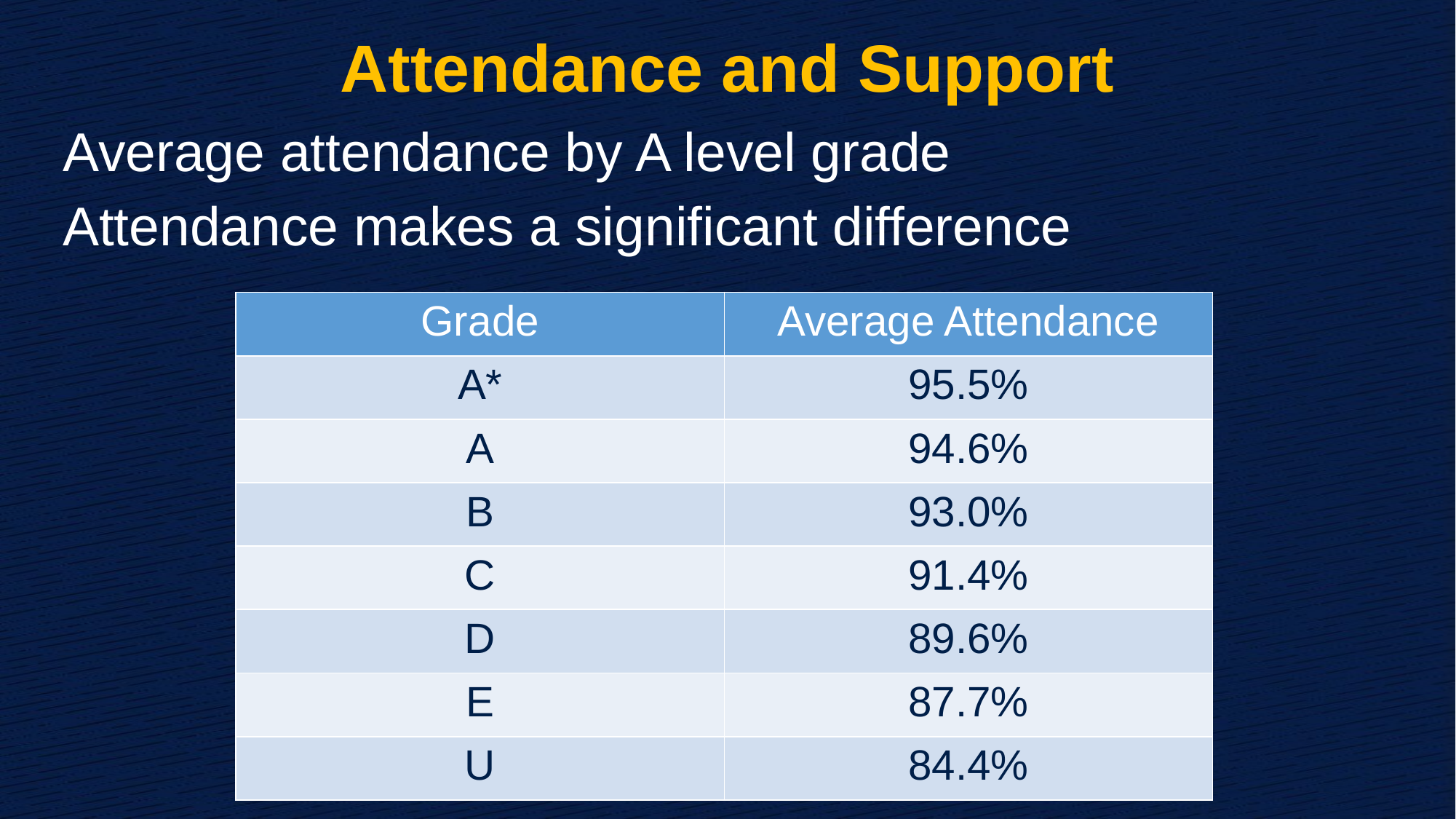

# Attendance and Support
Average attendance by A level grade
Attendance makes a significant difference

| Grade | Average Attendance |
| --- | --- |
| A\* | 95.5% |
| A | 94.6% |
| B | 93.0% |
| C | 91.4% |
| D | 89.6% |
| E | 87.7% |
| U | 84.4% |